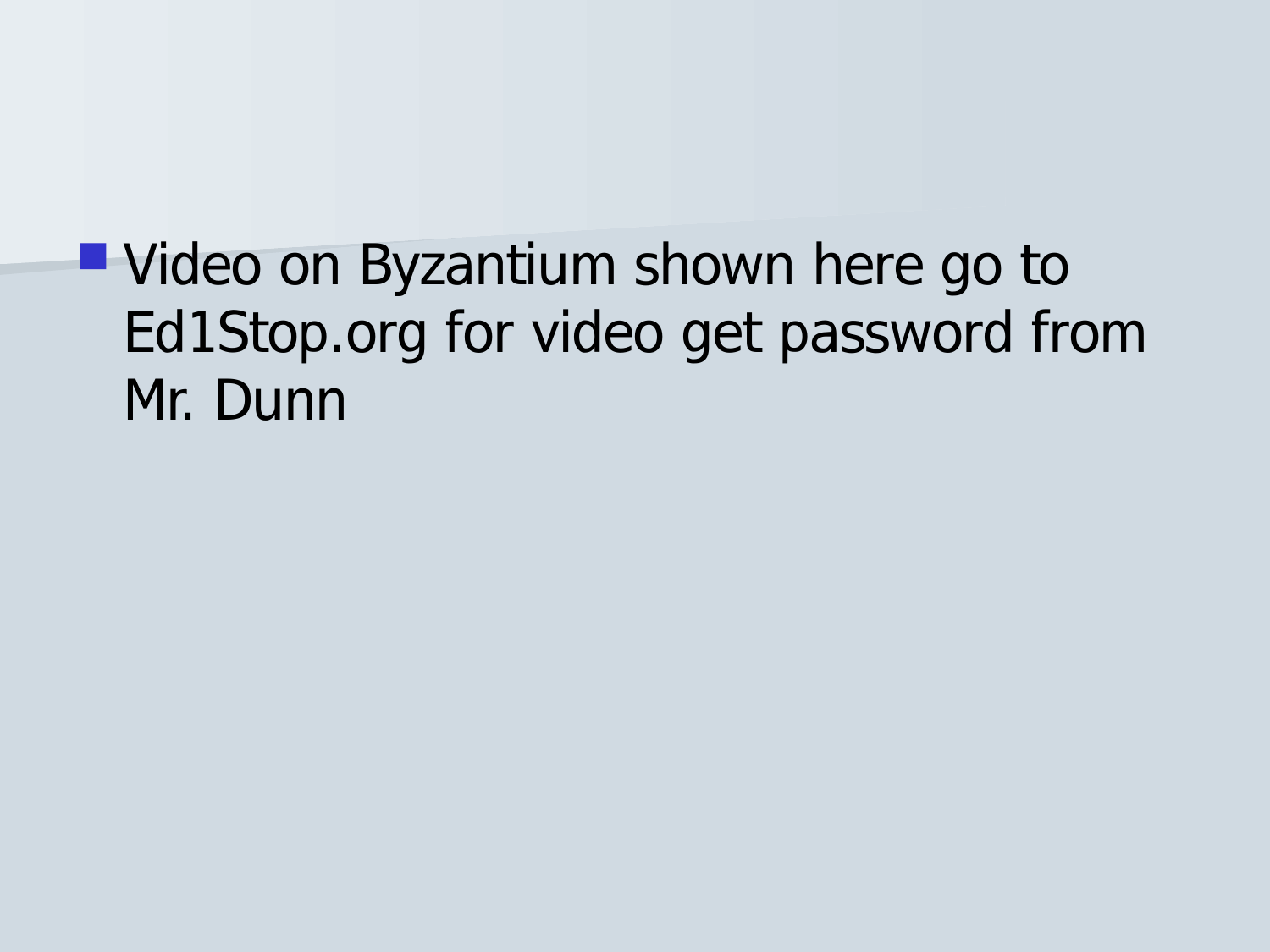

#
Video on Byzantium shown here go to Ed1Stop.org for video get password from Mr. Dunn